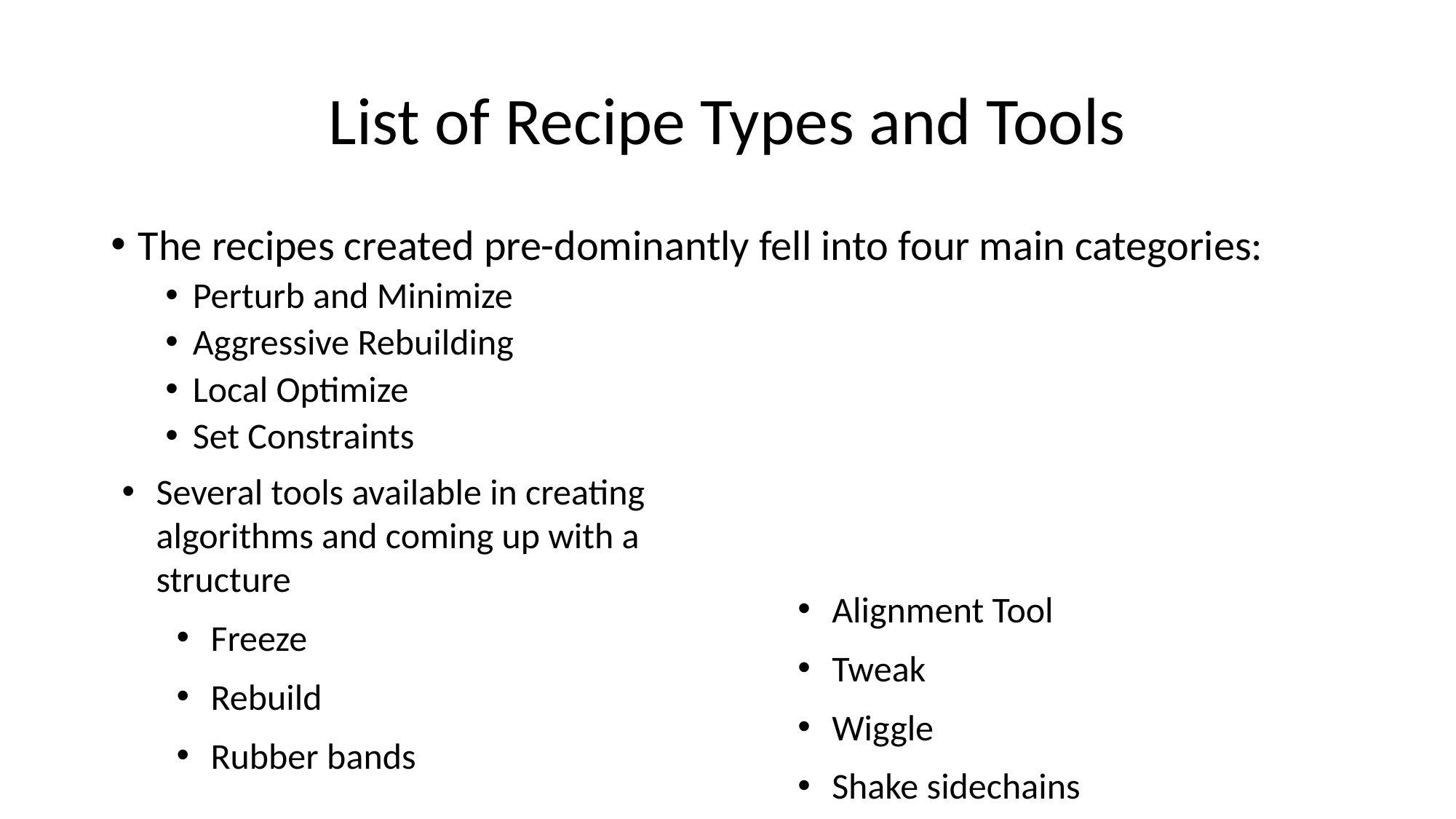

# List of Recipe Types and Tools
The recipes created pre-dominantly fell into four main categories:
Perturb and Minimize
Aggressive Rebuilding
Local Optimize
Set Constraints
Several tools available in creating algorithms and coming up with a structure
Freeze
Rebuild
Rubber bands

Alignment Tool
Tweak
Wiggle
Shake sidechains